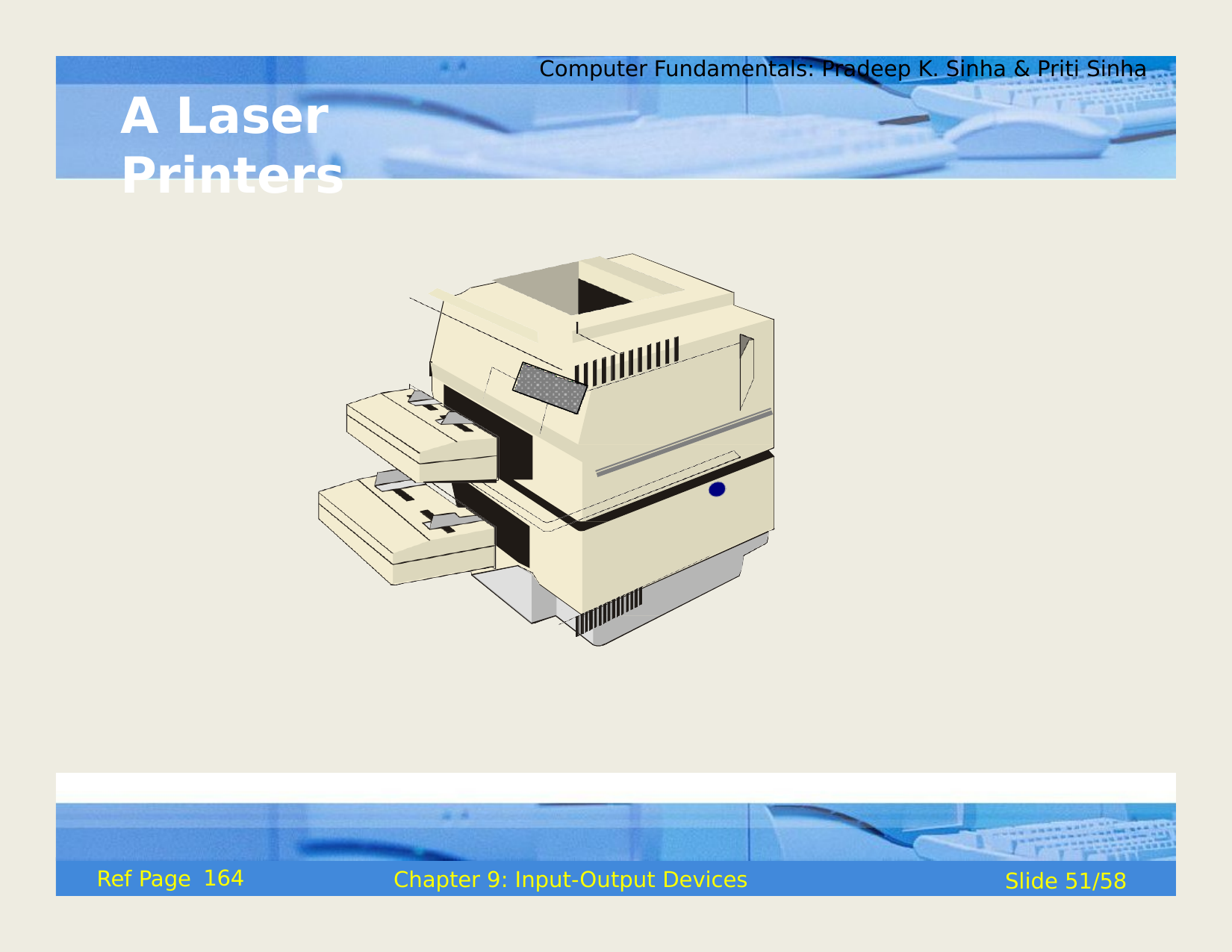

Computer Fundamentals: Pradeep K. Sinha & Priti Sinha
# A Laser Printers

164
Ref Page
Chapter 9: Input-Output Devices
Slide 51/58